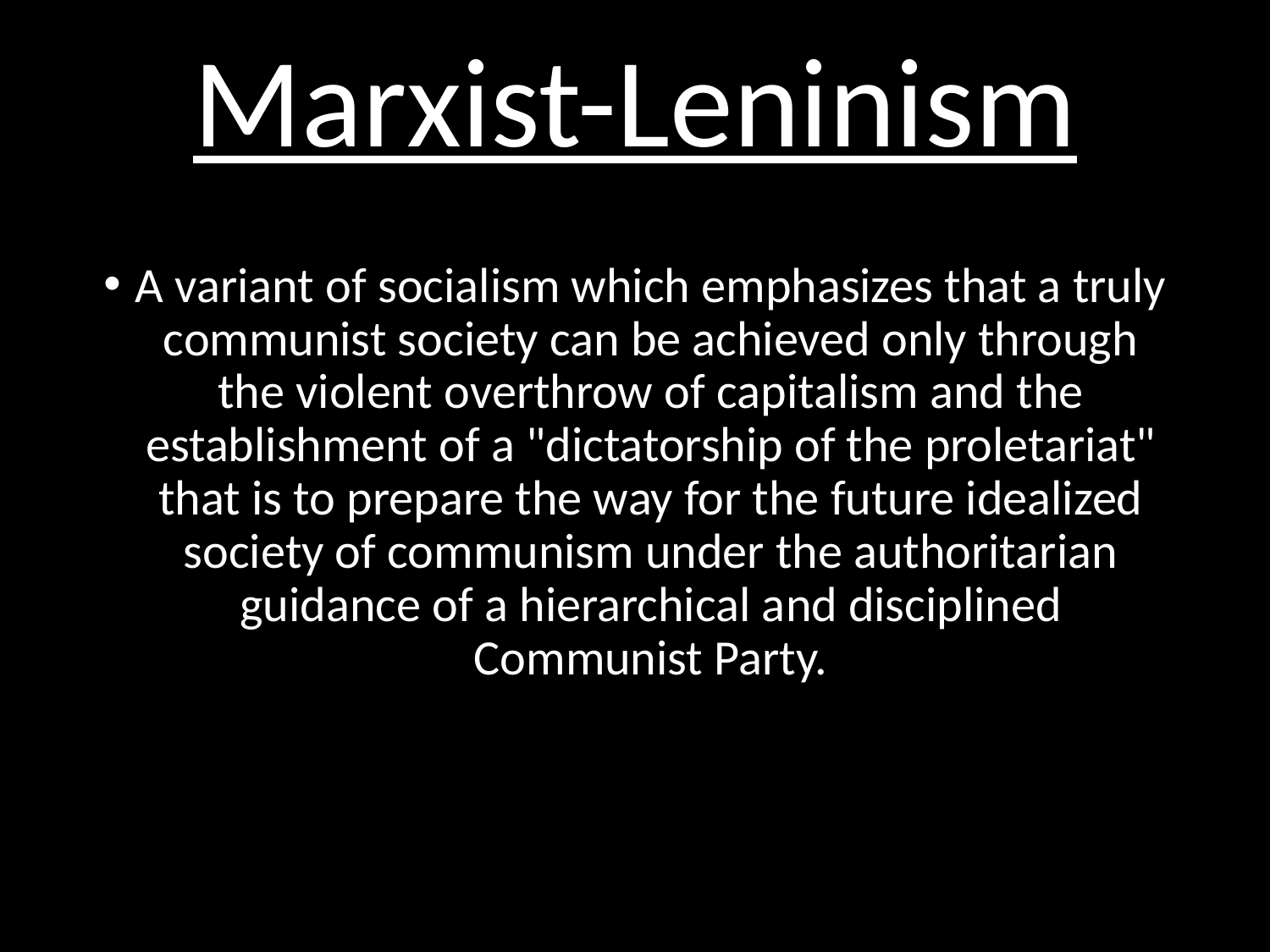

# Marxist-Leninism
A variant of socialism which emphasizes that a truly communist society can be achieved only through the violent overthrow of capitalism and the establishment of a "dictatorship of the proletariat" that is to prepare the way for the future idealized society of communism under the authoritarian guidance of a hierarchical and disciplined Communist Party.